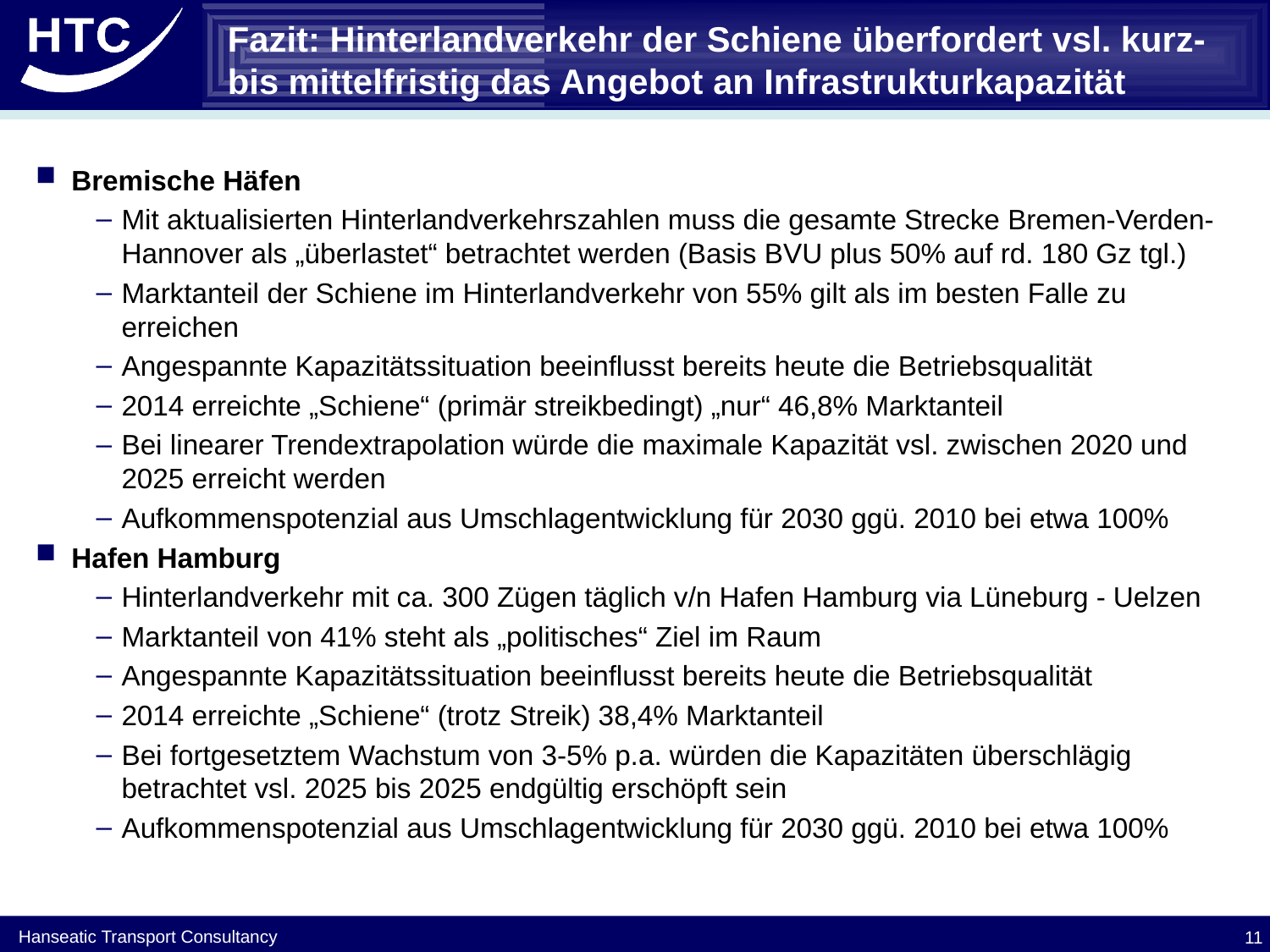

# Fazit: Hinterlandverkehr der Schiene überfordert vsl. kurz- bis mittelfristig das Angebot an Infrastrukturkapazität
Bremische Häfen
Mit aktualisierten Hinterlandverkehrszahlen muss die gesamte Strecke Bremen-Verden-Hannover als „überlastet“ betrachtet werden (Basis BVU plus 50% auf rd. 180 Gz tgl.)
Marktanteil der Schiene im Hinterlandverkehr von 55% gilt als im besten Falle zu erreichen
Angespannte Kapazitätssituation beeinflusst bereits heute die Betriebsqualität
2014 erreichte „Schiene“ (primär streikbedingt) „nur“ 46,8% Marktanteil
Bei linearer Trendextrapolation würde die maximale Kapazität vsl. zwischen 2020 und 2025 erreicht werden
Aufkommenspotenzial aus Umschlagentwicklung für 2030 ggü. 2010 bei etwa 100%
Hafen Hamburg
Hinterlandverkehr mit ca. 300 Zügen täglich v/n Hafen Hamburg via Lüneburg - Uelzen
Marktanteil von 41% steht als „politisches“ Ziel im Raum
Angespannte Kapazitätssituation beeinflusst bereits heute die Betriebsqualität
2014 erreichte „Schiene“ (trotz Streik) 38,4% Marktanteil
Bei fortgesetztem Wachstum von 3-5% p.a. würden die Kapazitäten überschlägig betrachtet vsl. 2025 bis 2025 endgültig erschöpft sein
Aufkommenspotenzial aus Umschlagentwicklung für 2030 ggü. 2010 bei etwa 100%
11